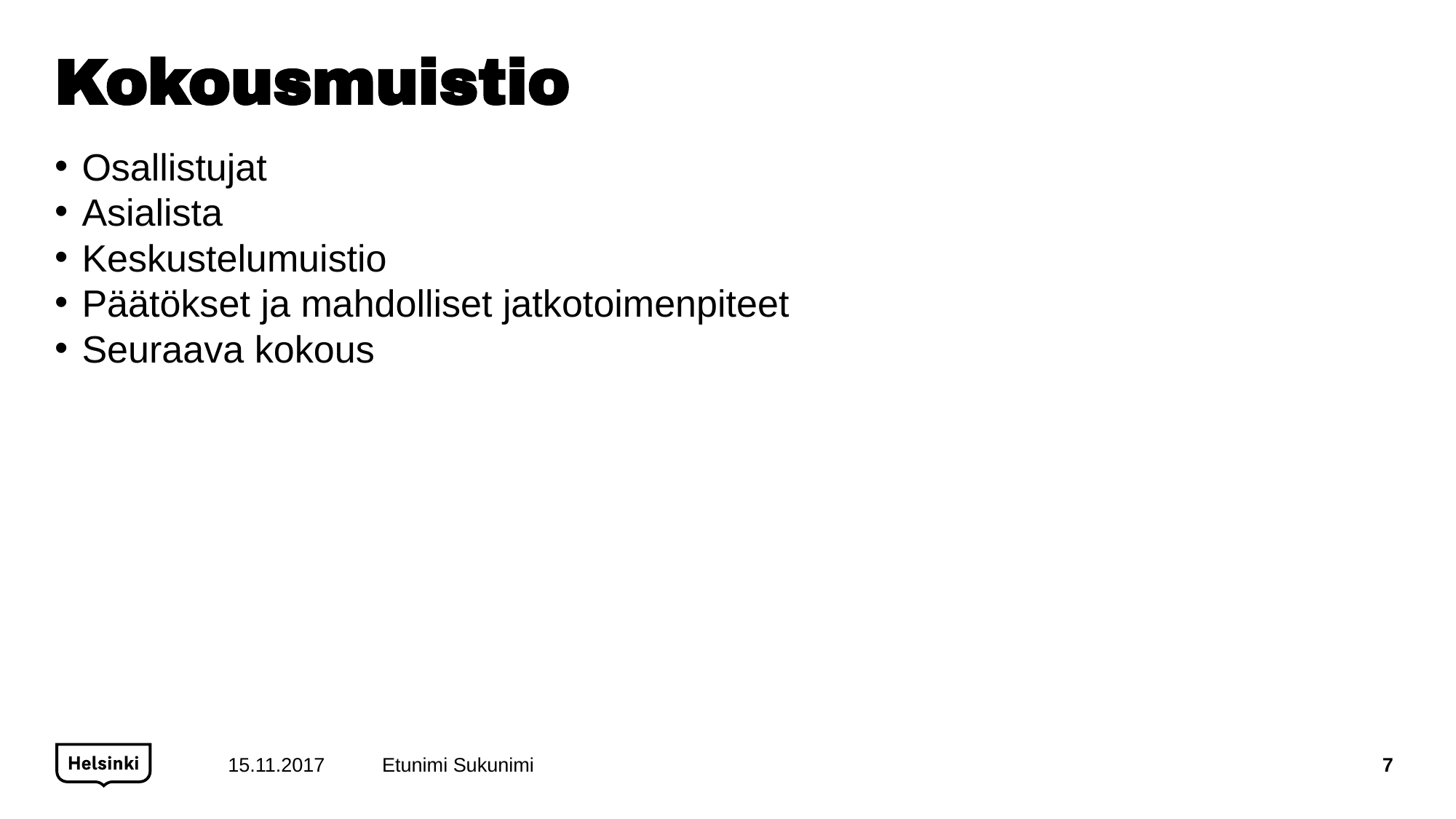

# Kokousmuistio
Osallistujat
Asialista
Keskustelumuistio
Päätökset ja mahdolliset jatkotoimenpiteet
Seuraava kokous
15.11.2017
Etunimi Sukunimi
7